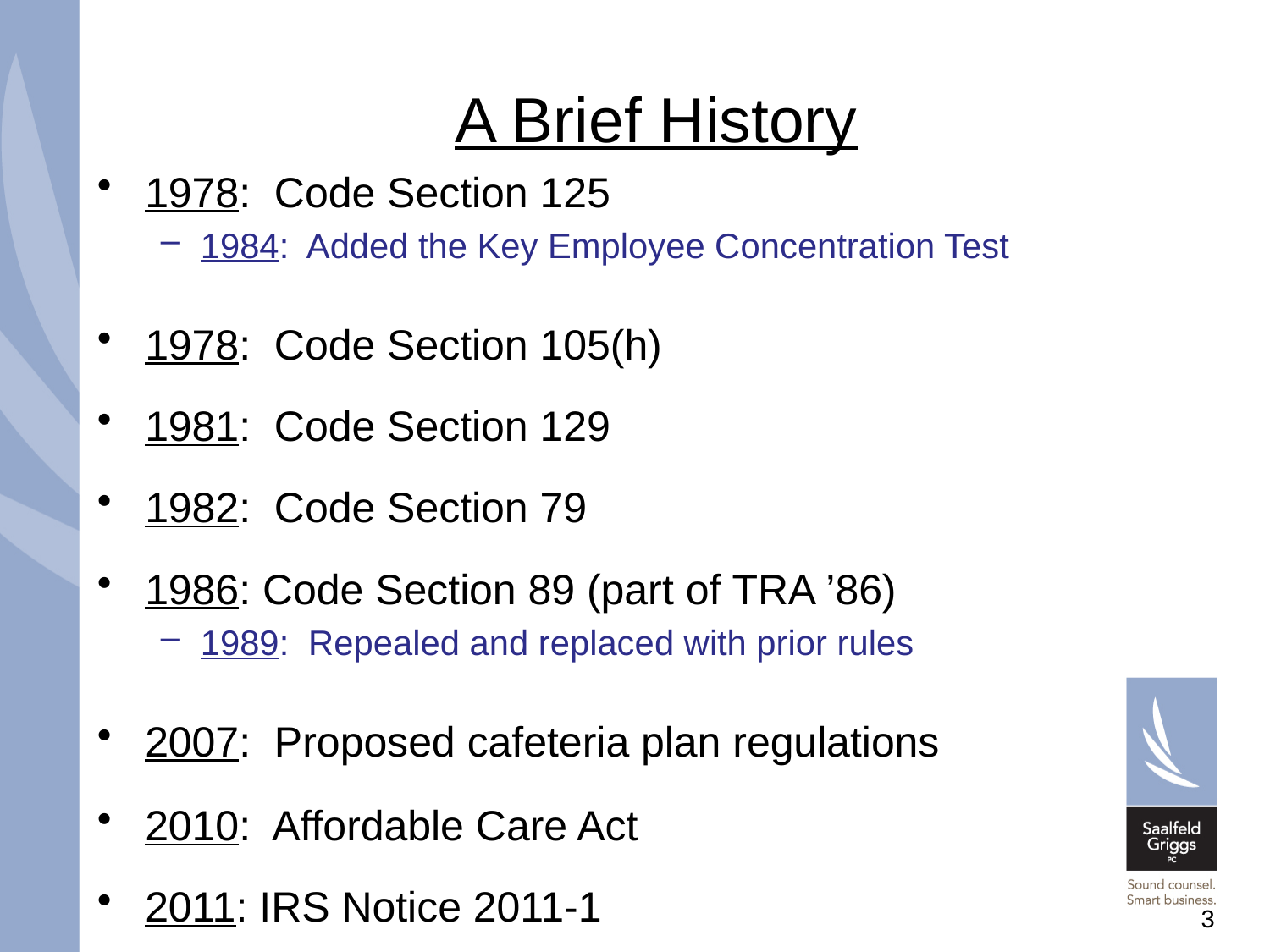

# A Brief History
1978:  Code Section 125
1984:  Added the Key Employee Concentration Test

1978:  Code Section 105(h)

1981:  Code Section 129

1982:  Code Section 79

1986: Code Section 89 (part of TRA ’86)
1989:  Repealed and replaced with prior rules

2007:  Proposed cafeteria plan regulations

2010:  Affordable Care Act

2011: IRS Notice 2011-1

3